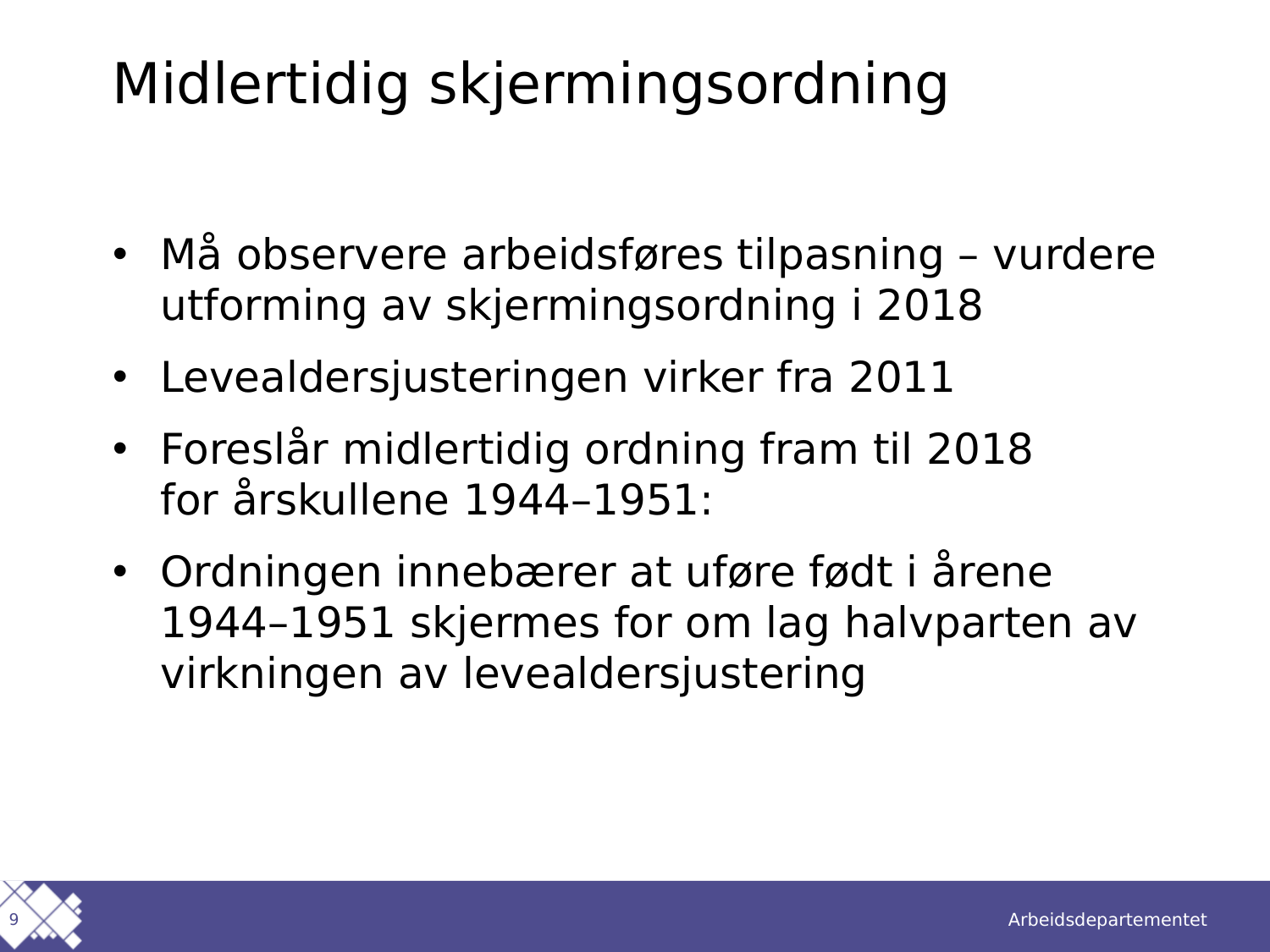

# Midlertidig skjermingsordning
Må observere arbeidsføres tilpasning – vurdere utforming av skjermingsordning i 2018
Levealdersjusteringen virker fra 2011
Foreslår midlertidig ordning fram til 2018
for årskullene 1944–1951:
Ordningen innebærer at uføre født i årene 1944–1951 skjermes for om lag halvparten av virkningen av levealdersjustering
9